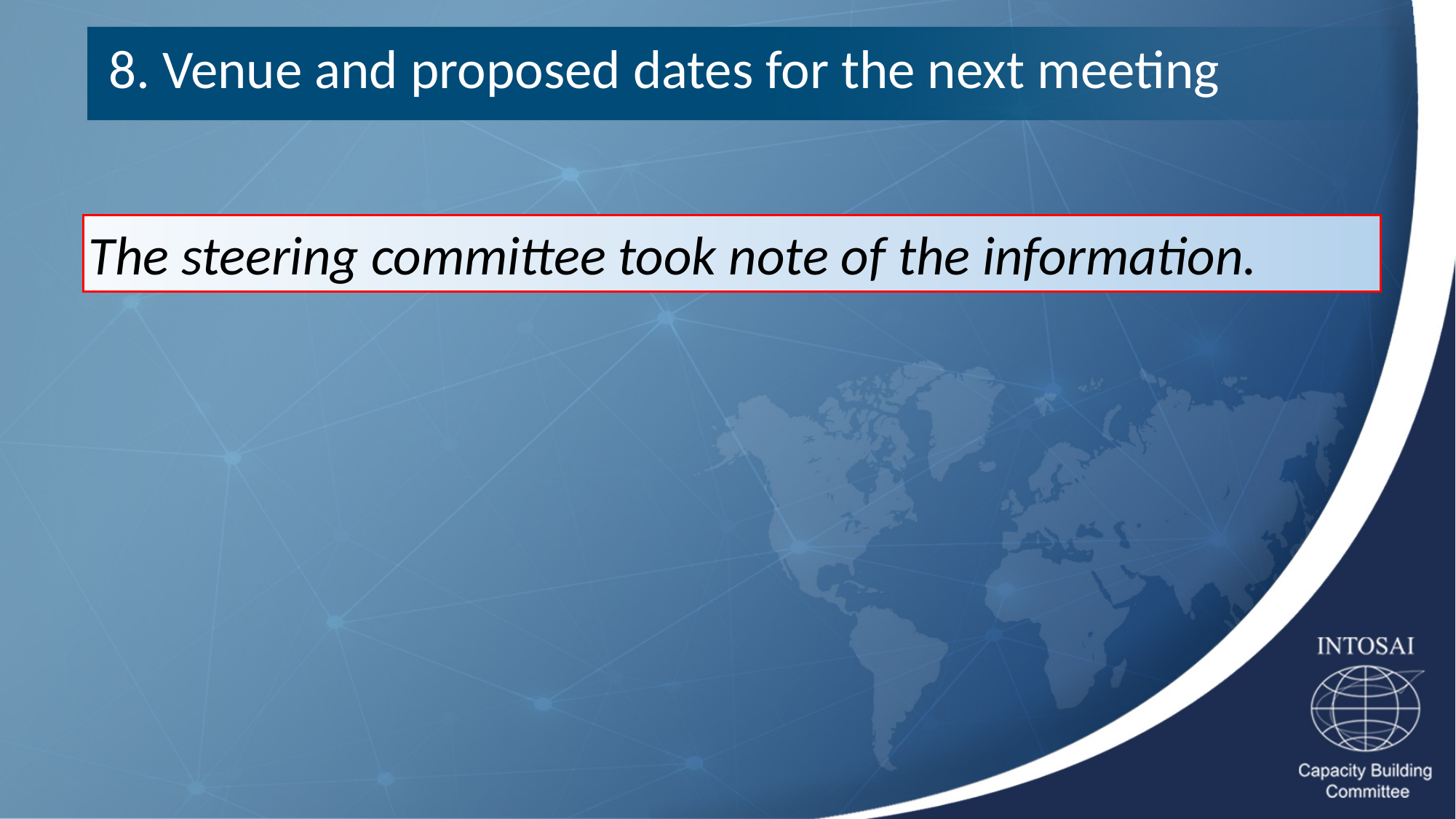

8. Venue and proposed dates for the next meeting
The steering committee took note of the information.